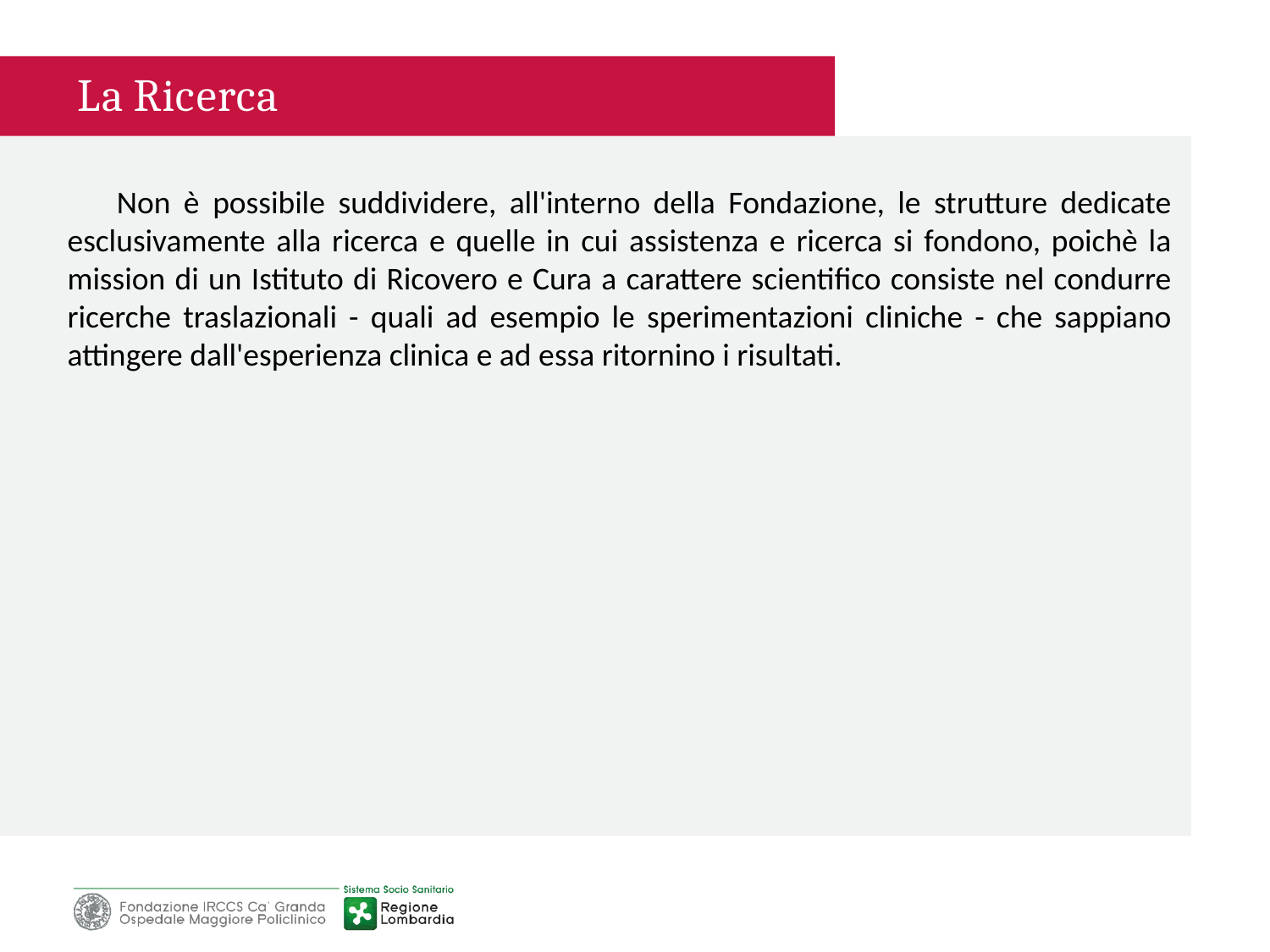

La Ricerca

Non è possibile suddividere, all'interno della Fondazione, le strutture dedicate esclusivamente alla ricerca e quelle in cui assistenza e ricerca si fondono, poichè la mission di un Istituto di Ricovero e Cura a carattere scientifico consiste nel condurre ricerche traslazionali - quali ad esempio le sperimentazioni cliniche - che sappiano attingere dall'esperienza clinica e ad essa ritornino i risultati.